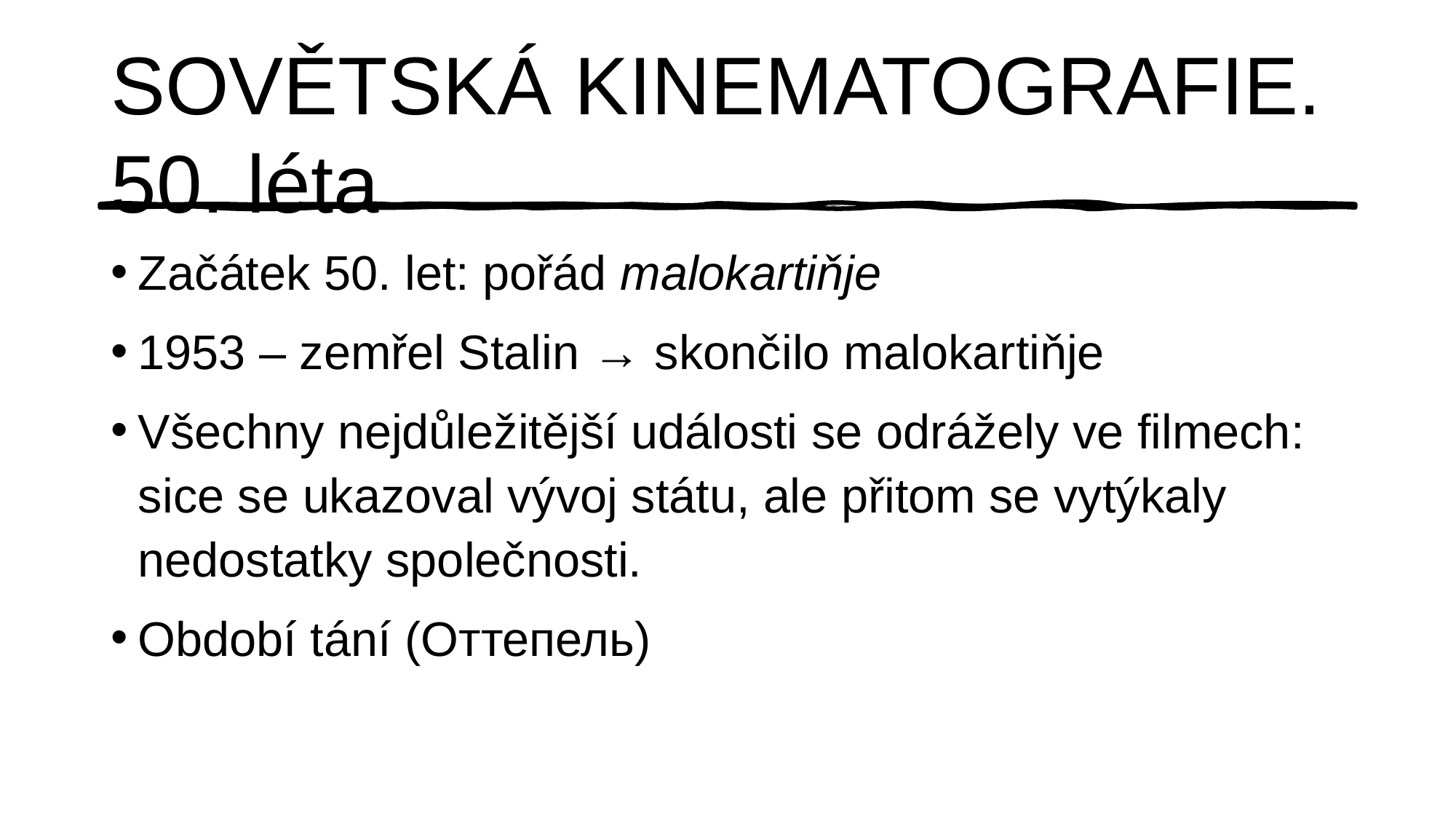

# SOVĚTSKÁ KINEMATOGRAFIE. 50. léta
Začátek 50. let: pořád malokartiňje
1953 – zemřel Stalin → skončilo malokartiňje
Všechny nejdůležitější události se odrážely ve filmech: sice se ukazoval vývoj státu, ale přitom se vytýkaly nedostatky společnosti.
Období tání (Оттепель)